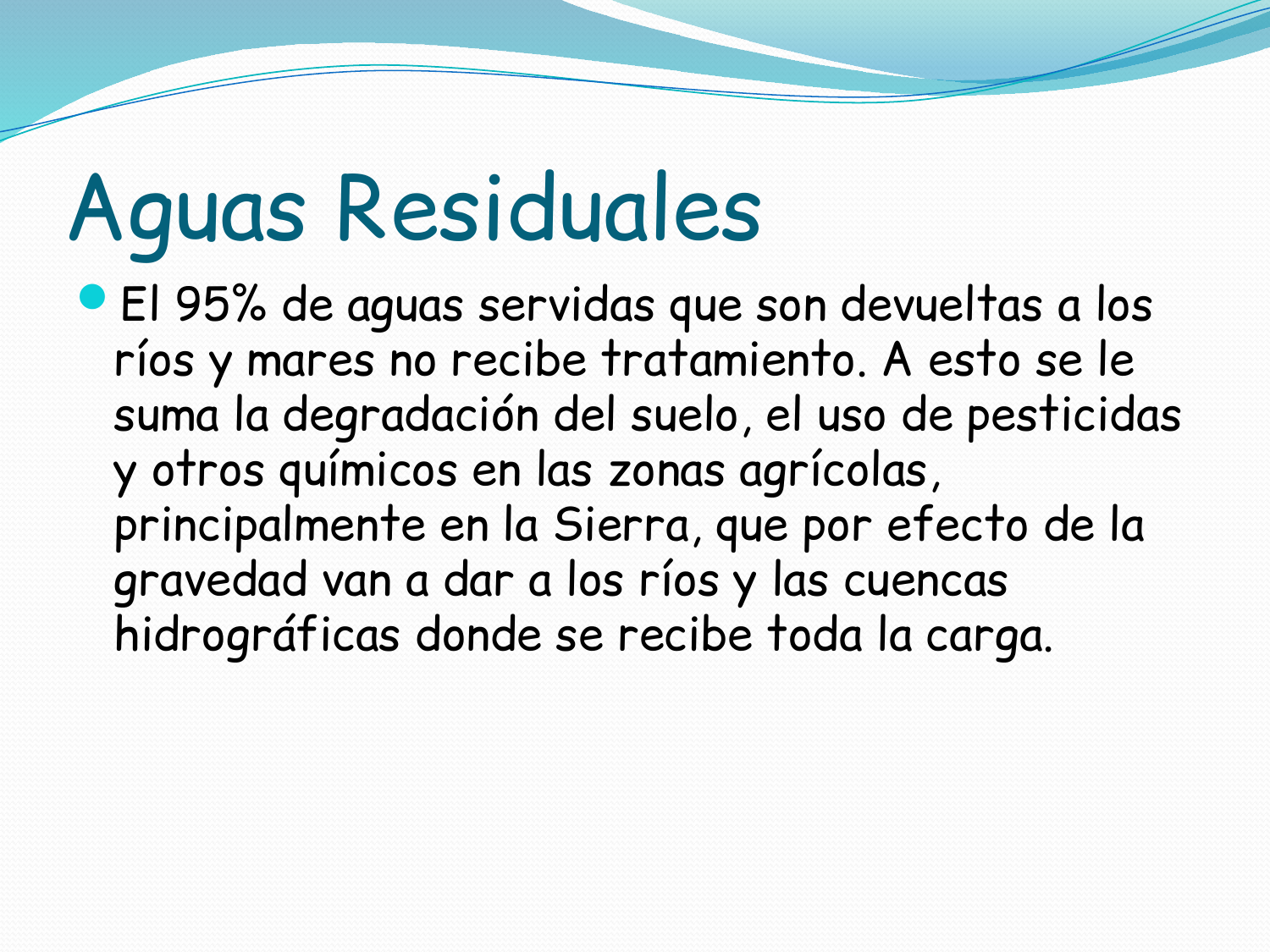

# Aguas Residuales
El 95% de aguas servidas que son devueltas a los ríos y mares no recibe tratamiento. A esto se le suma la degradación del suelo, el uso de pesticidas y otros químicos en las zonas agrícolas, principalmente en la Sierra, que por efecto de la gravedad van a dar a los ríos y las cuencas hidrográficas donde se recibe toda la carga.